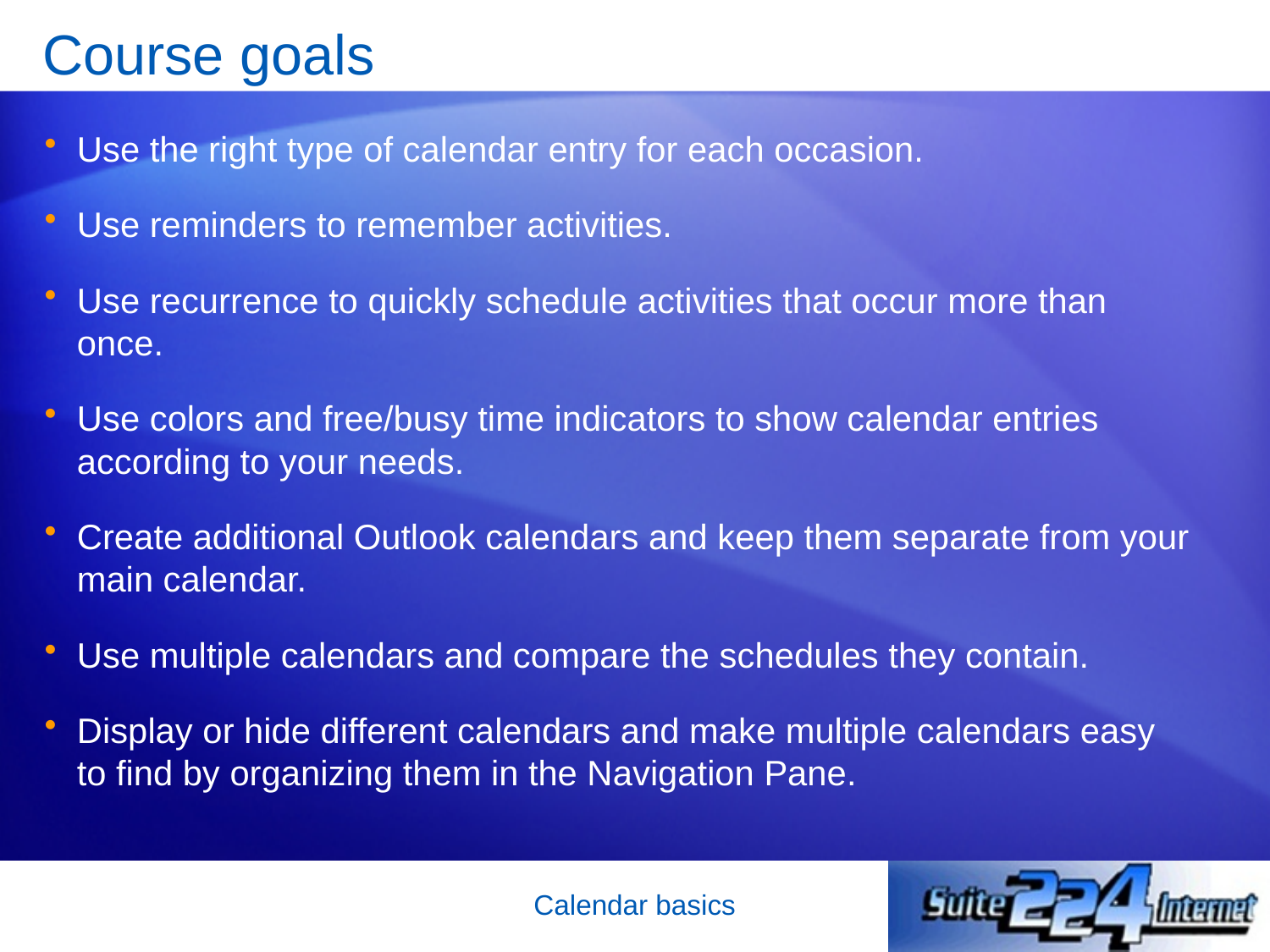

# Course goals
Use the right type of calendar entry for each occasion.
Use reminders to remember activities.
Use recurrence to quickly schedule activities that occur more than once.
Use colors and free/busy time indicators to show calendar entries according to your needs.
Create additional Outlook calendars and keep them separate from your main calendar.
Use multiple calendars and compare the schedules they contain.
Display or hide different calendars and make multiple calendars easy to find by organizing them in the Navigation Pane.

Calendar basics